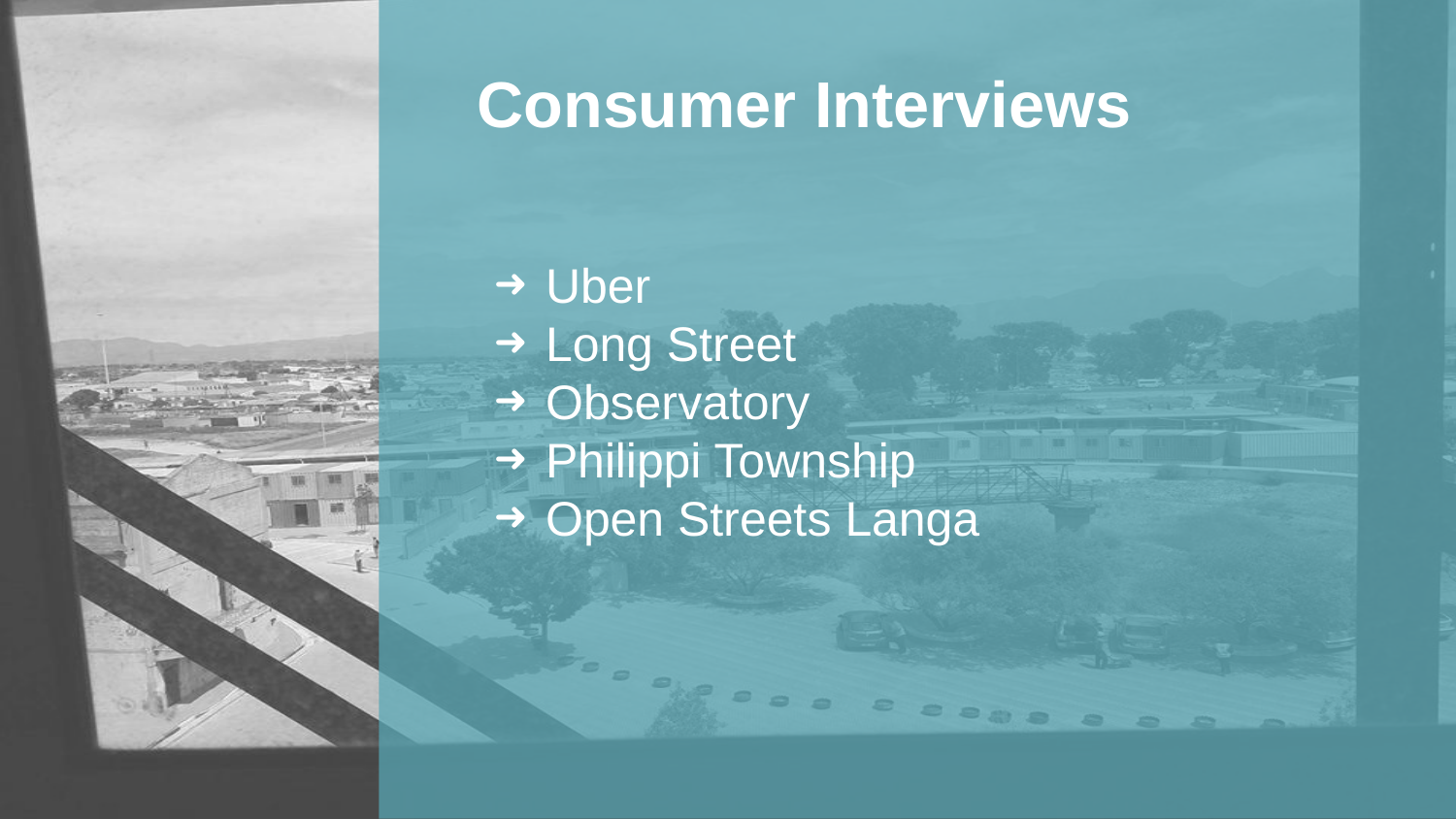

# Consumer Interviews
Uber
Long Street
Observatory
Philippi Township
Open Streets Langa